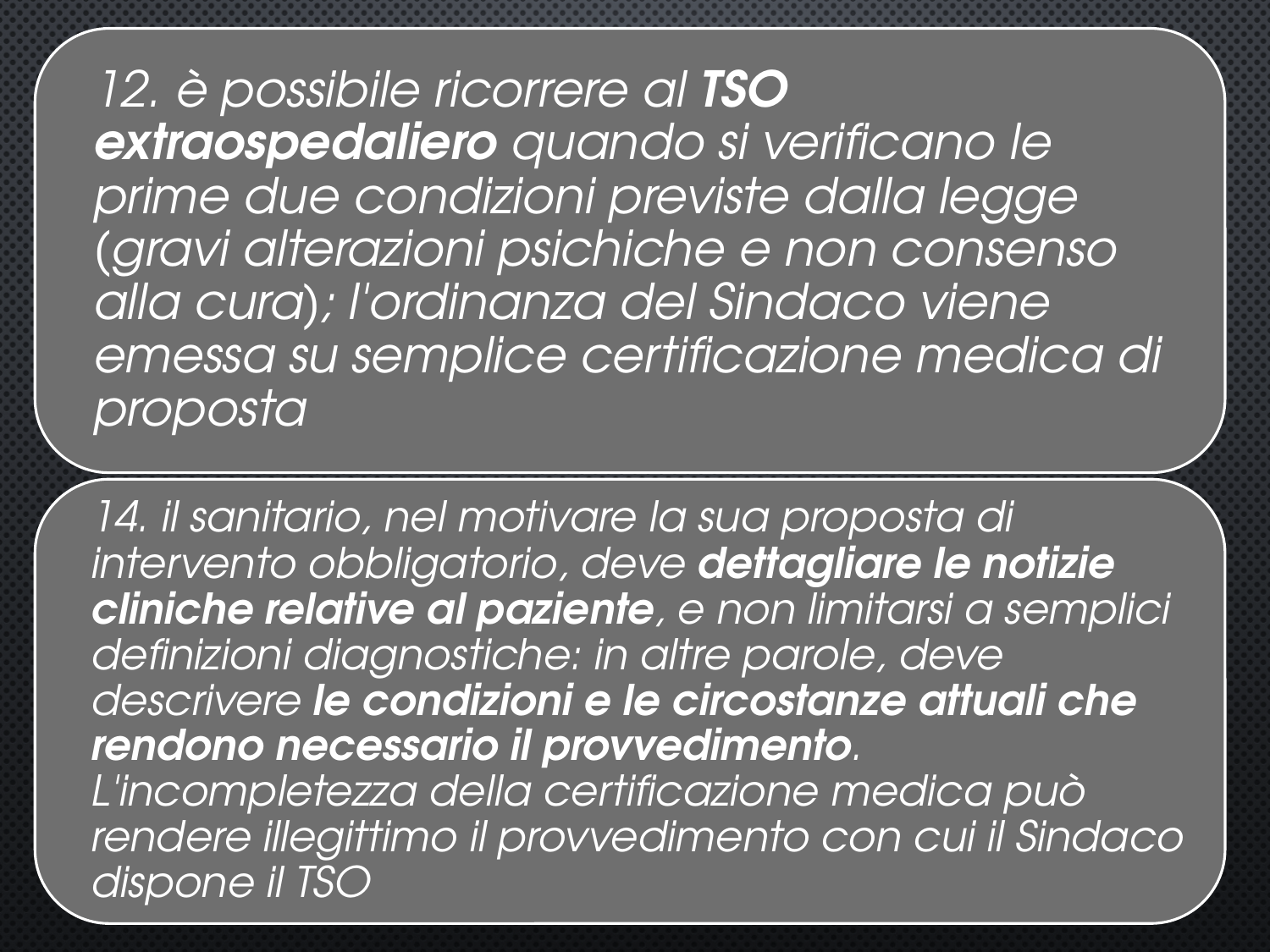

12. è possibile ricorrere al TSO extraospedaliero quando si verificano le prime due condizioni previste dalla legge (gravi alterazioni psichiche e non consenso alla cura); l'ordinanza del Sindaco viene emessa su semplice certificazione medica di proposta
14. il sanitario, nel motivare la sua proposta di intervento obbligatorio, deve dettagliare le notizie cliniche relative al paziente, e non limitarsi a semplici definizioni diagnostiche: in altre parole, deve descrivere le condizioni e le circostanze attuali che rendono necessario il provvedimento. L'incompletezza della certificazione medica può rendere illegittimo il provvedimento con cui il Sindaco dispone il TSO